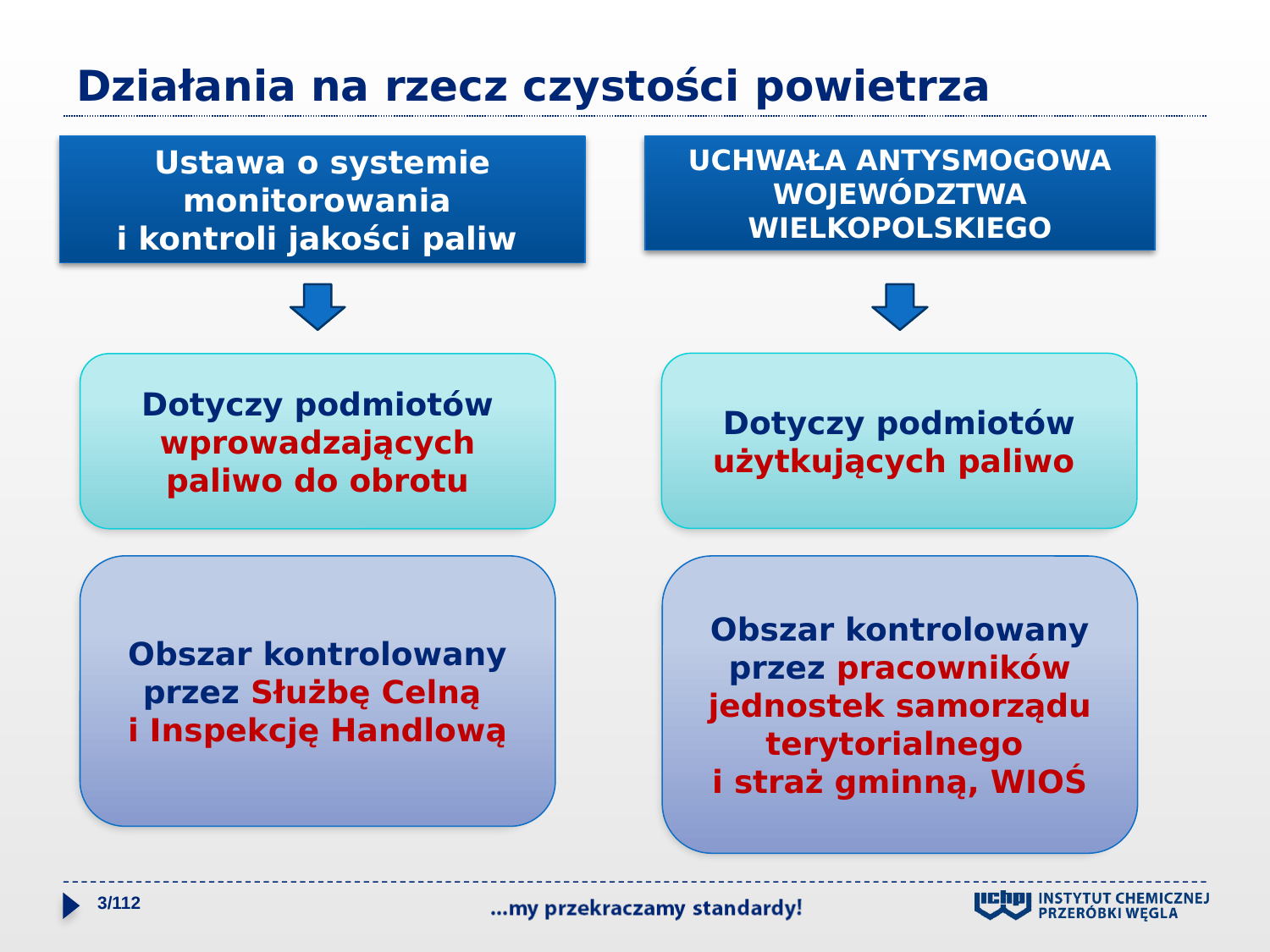

# Działania na rzecz czystości powietrza
Ustawa o systemie monitorowania
i kontroli jakości paliw
UCHWAŁA ANTYSMOGOWA WOJEWÓDZTWA WIELKOPOLSKIEGO

Dotyczy podmiotów użytkujących paliwo
Dotyczy podmiotów wprowadzających paliwo do obrotu
Obszar kontrolowany przez Służbę Celną
i Inspekcję Handlową
Obszar kontrolowany przez pracowników jednostek samorządu terytorialnego
i straż gminną, WIOŚ
3/112